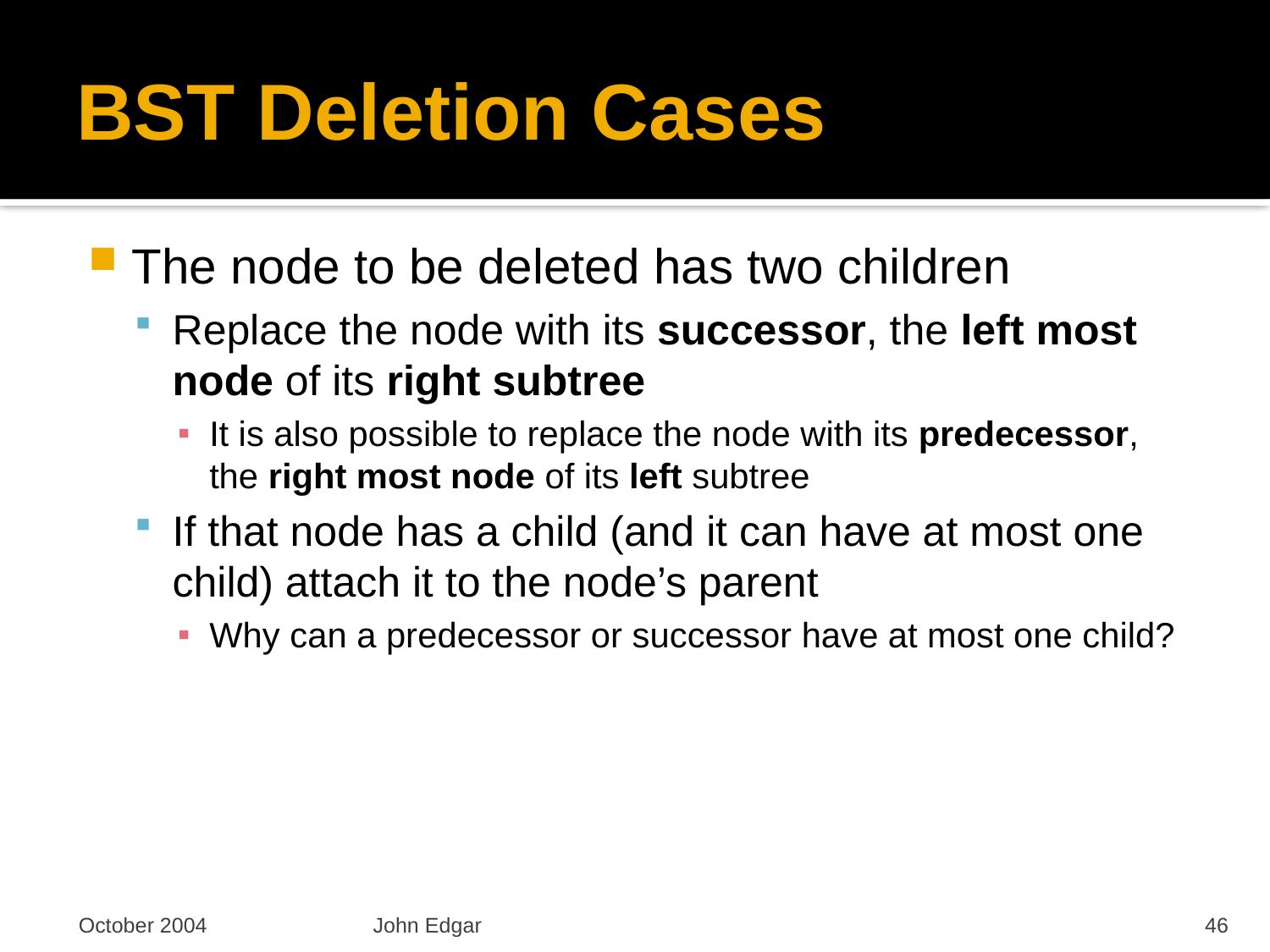

# BST Deletion Cases
The node to be deleted has two children
Replace the node with its successor, the left most node of its right subtree
It is also possible to replace the node with its predecessor, the right most node of its left subtree
If that node has a child (and it can have at most one child) attach it to the node’s parent
Why can a predecessor or successor have at most one child?
October 2004
John Edgar
46